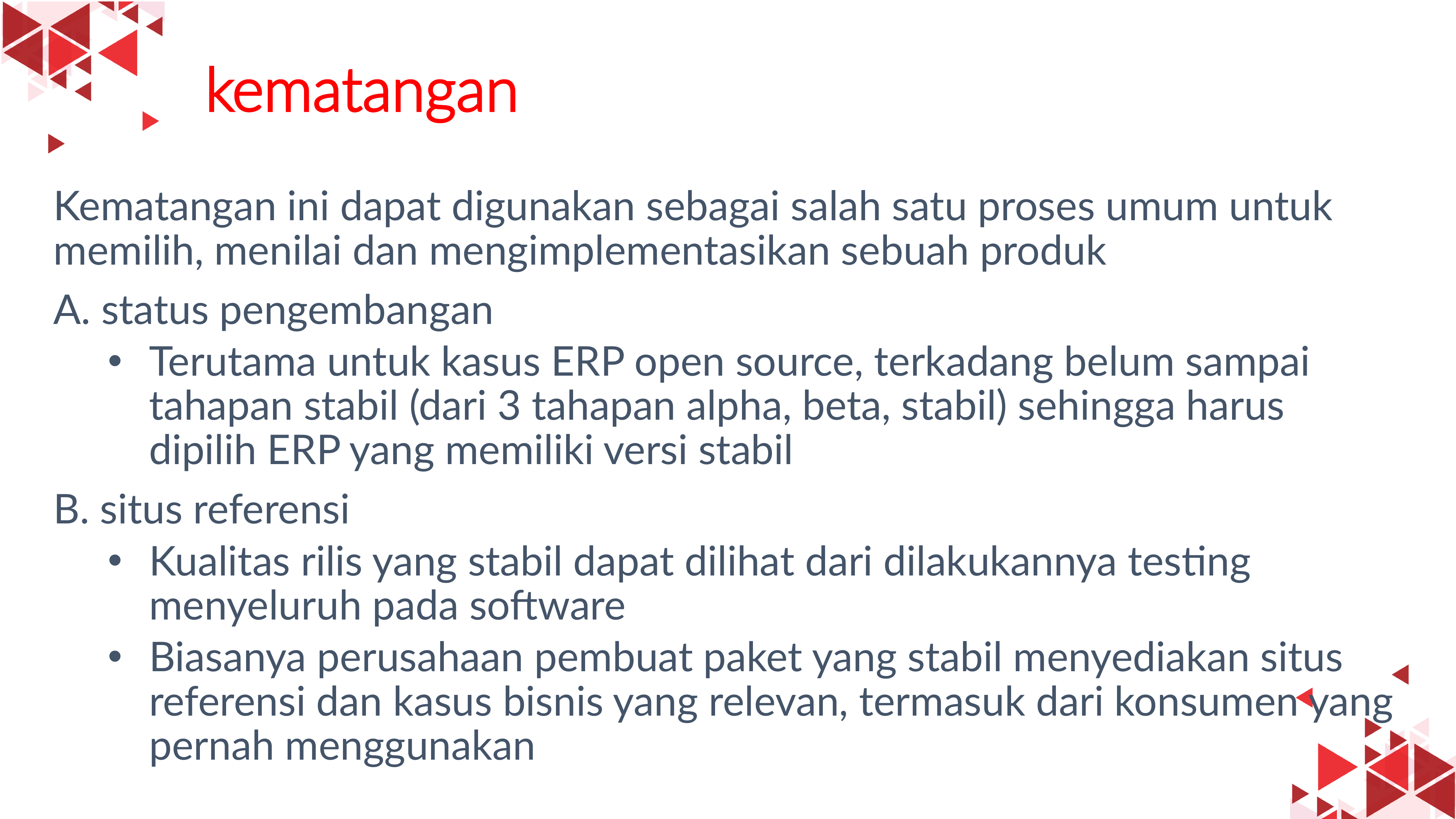

#
kematangan
Kematangan ini dapat digunakan sebagai salah satu proses umum untuk memilih, menilai dan mengimplementasikan sebuah produk
A. status pengembangan
Terutama untuk kasus ERP open source, terkadang belum sampai tahapan stabil (dari 3 tahapan alpha, beta, stabil) sehingga harus dipilih ERP yang memiliki versi stabil
B. situs referensi
Kualitas rilis yang stabil dapat dilihat dari dilakukannya testing menyeluruh pada software
Biasanya perusahaan pembuat paket yang stabil menyediakan situs referensi dan kasus bisnis yang relevan, termasuk dari konsumen yang pernah menggunakan